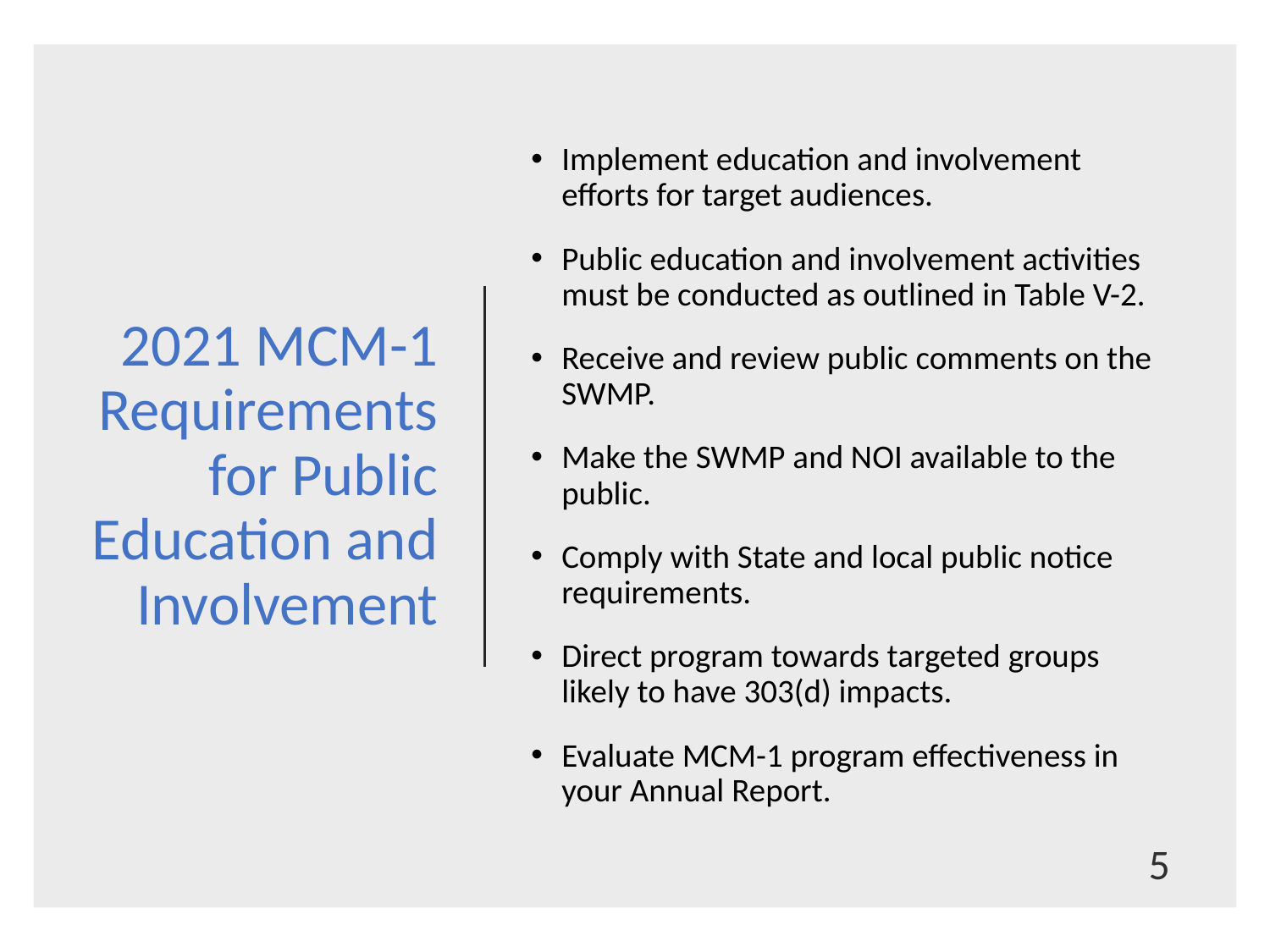

# 2021 MCM-1 Requirements for Public Education and Involvement
Implement education and involvement efforts for target audiences.
Public education and involvement activities must be conducted as outlined in Table V-2.
Receive and review public comments on the SWMP.
Make the SWMP and NOI available to the public.
Comply with State and local public notice requirements.
Direct program towards targeted groups likely to have 303(d) impacts.
Evaluate MCM-1 program effectiveness in your Annual Report.
5